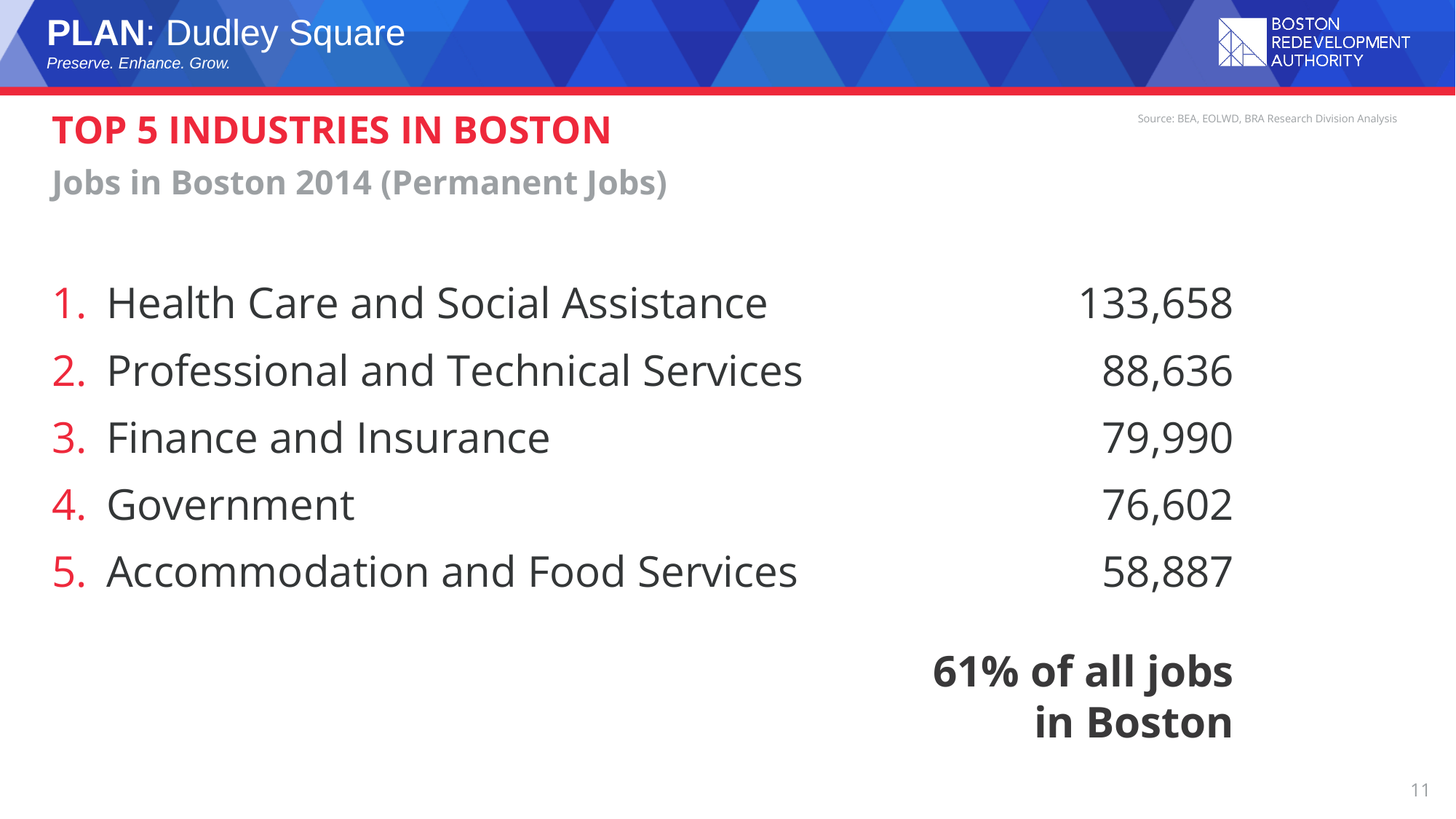

# Top 5 industries in boston
Source: BEA, EOLWD, BRA Research Division Analysis
Jobs in Boston 2014 (Permanent Jobs)
Health Care and Social Assistance
Professional and Technical Services
Finance and Insurance
Government
Accommodation and Food Services
133,658
88,636
79,990
76,602
58,887
61% of all jobs in Boston